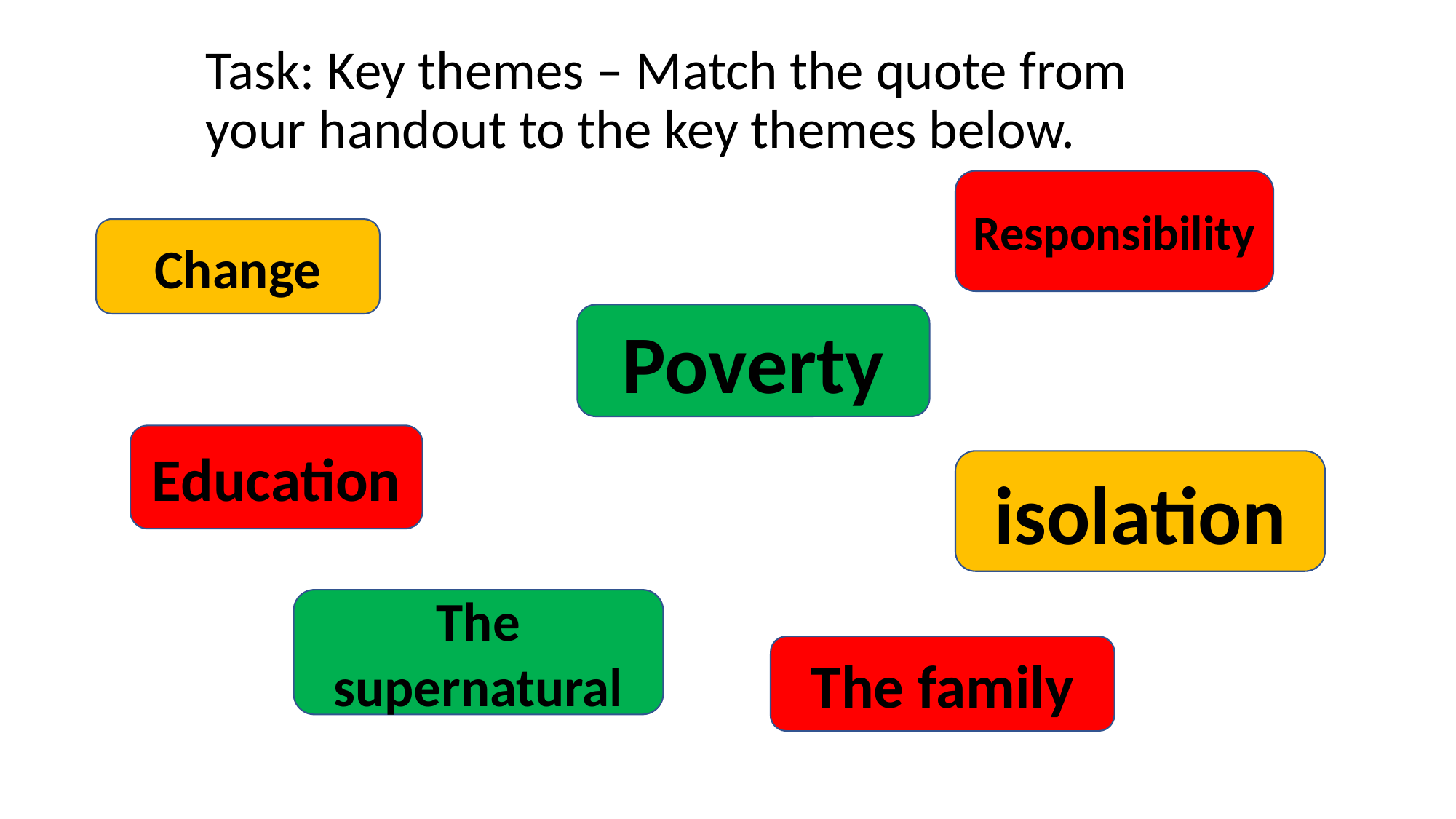

# Task: Key themes – Match the quote from your handout to the key themes below.
Responsibility
Change
Poverty
Education
isolation
The supernatural
The family